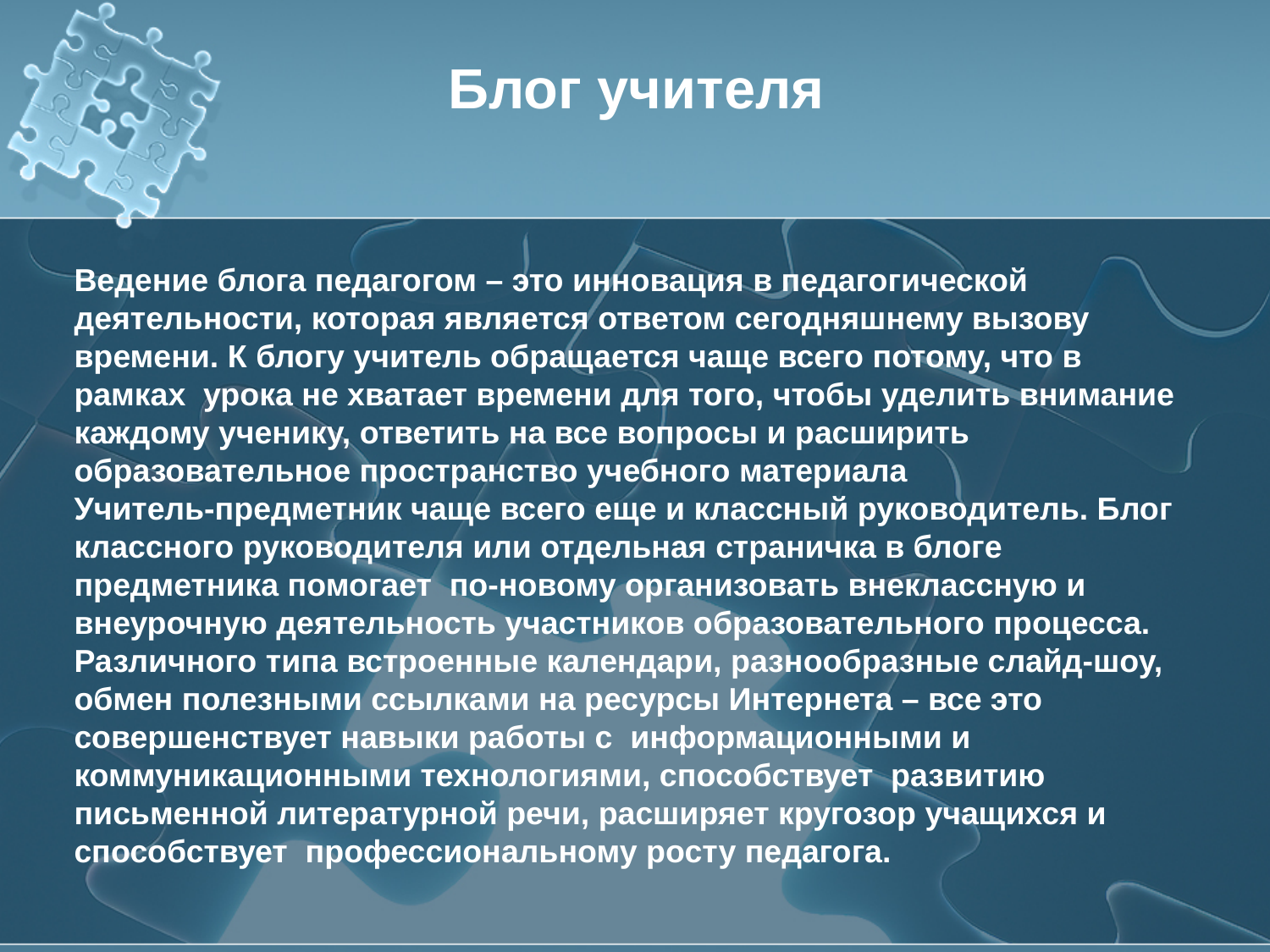

Блог учителя
Ведение блога педагогом – это инновация в педагогической деятельности, которая является ответом сегодняшнему вызову времени. К блогу учитель обращается чаще всего потому, что в рамках  урока не хватает времени для того, чтобы уделить внимание каждому ученику, ответить на все вопросы и расширить образовательное пространство учебного материала
Учитель-предметник чаще всего еще и классный руководитель. Блог классного руководителя или отдельная страничка в блоге предметника помогает  по-новому организовать внеклассную и внеурочную деятельность участников образовательного процесса. Различного типа встроенные календари, разнообразные слайд-шоу, обмен полезными ссылками на ресурсы Интернета – все это  совершенствует навыки работы с  информационными и коммуникационными технологиями, способствует  развитию письменной литературной речи, расширяет кругозор учащихся и способствует  профессиональному росту педагога.